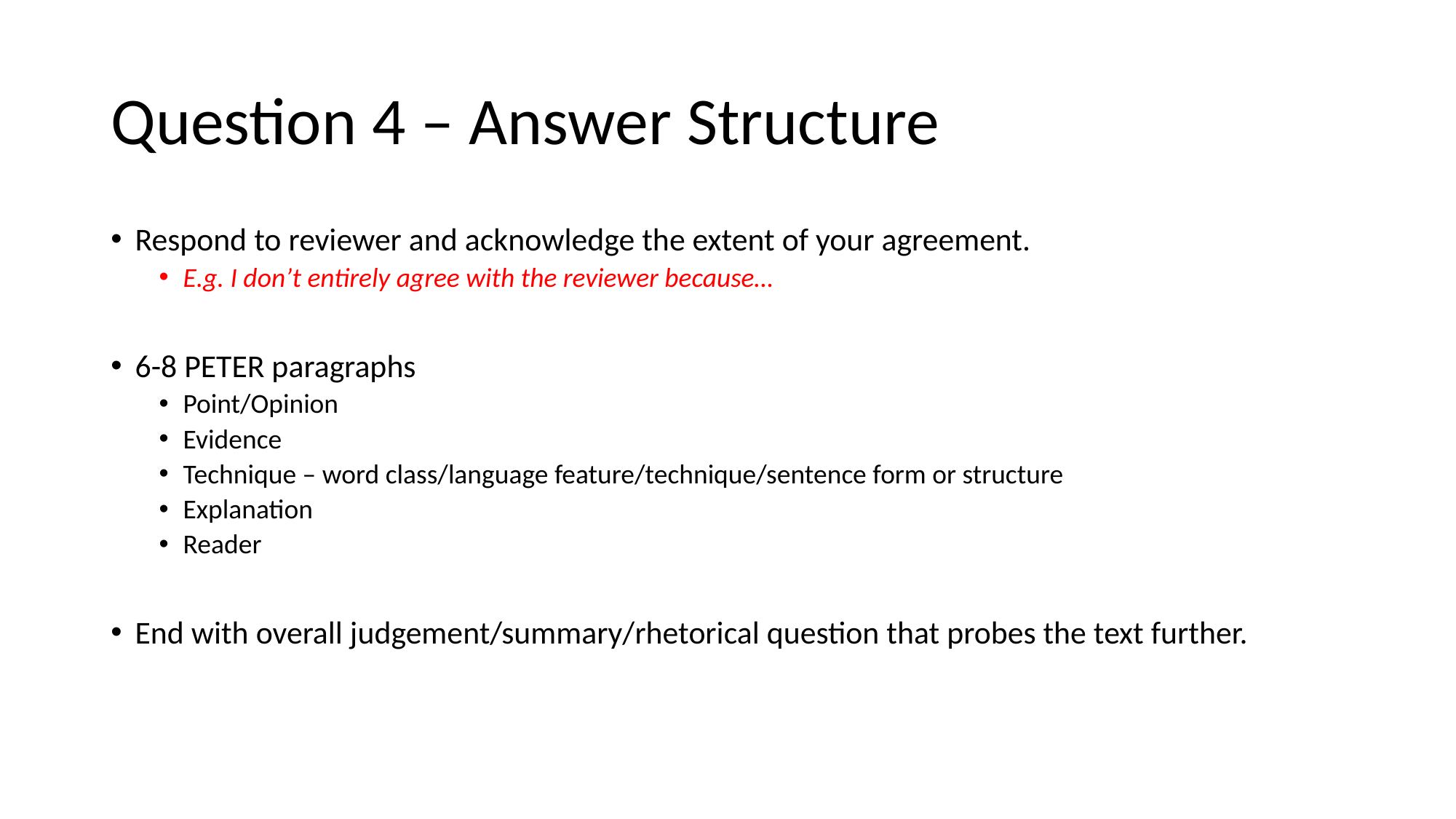

# Question 4 – Answer Structure
Respond to reviewer and acknowledge the extent of your agreement.
E.g. I don’t entirely agree with the reviewer because…

6-8 PETER paragraphs
Point/Opinion
Evidence
Technique – word class/language feature/technique/sentence form or structure
Explanation
Reader

End with overall judgement/summary/rhetorical question that probes the text further.